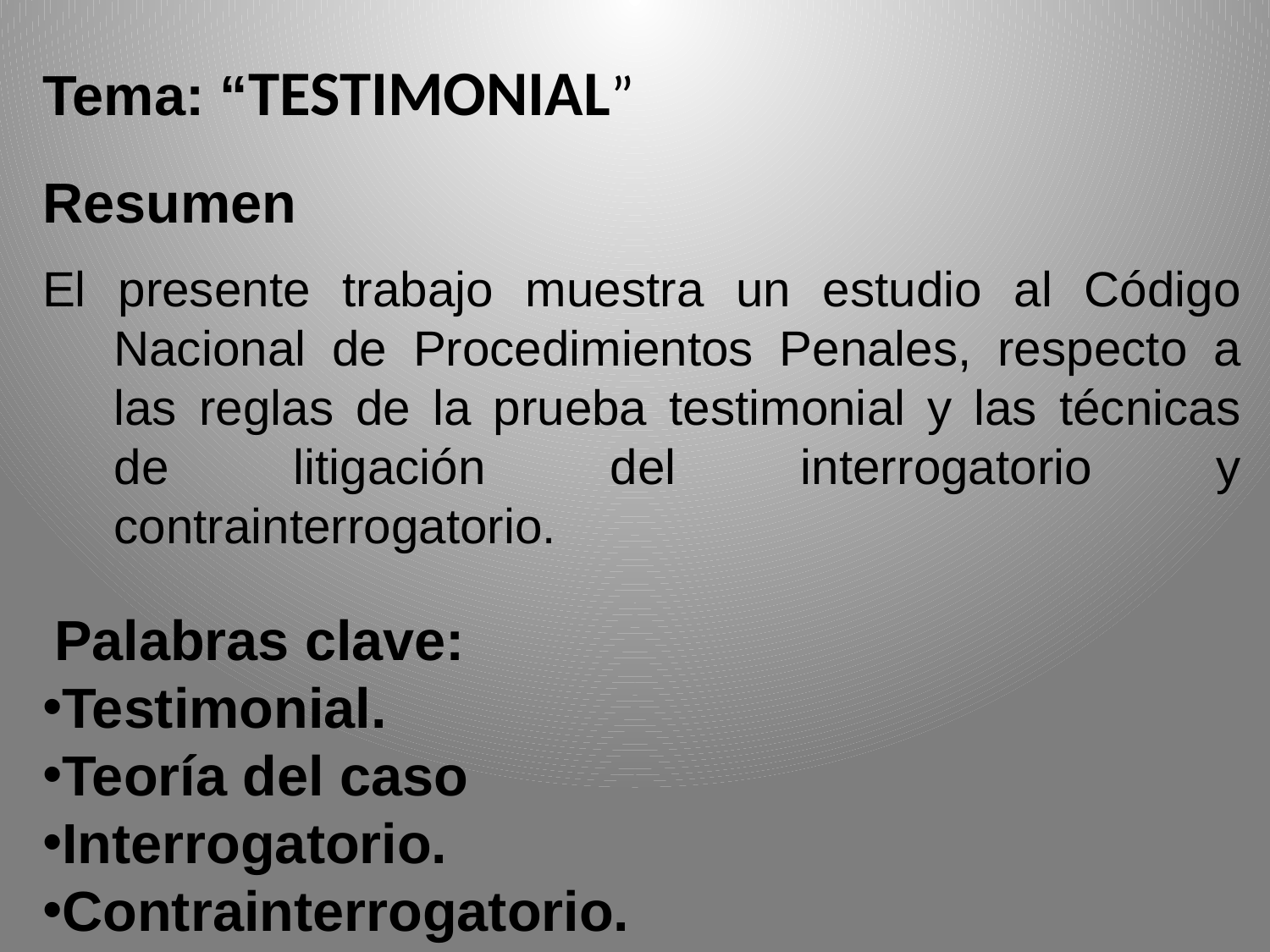

Tema: “TESTIMONIAL”

Resumen

El presente trabajo muestra un estudio al Código Nacional de Procedimientos Penales, respecto a las reglas de la prueba testimonial y las técnicas de litigación del interrogatorio y contrainterrogatorio.

 Palabras clave:
Testimonial.
Teoría del caso
Interrogatorio.
Contrainterrogatorio.